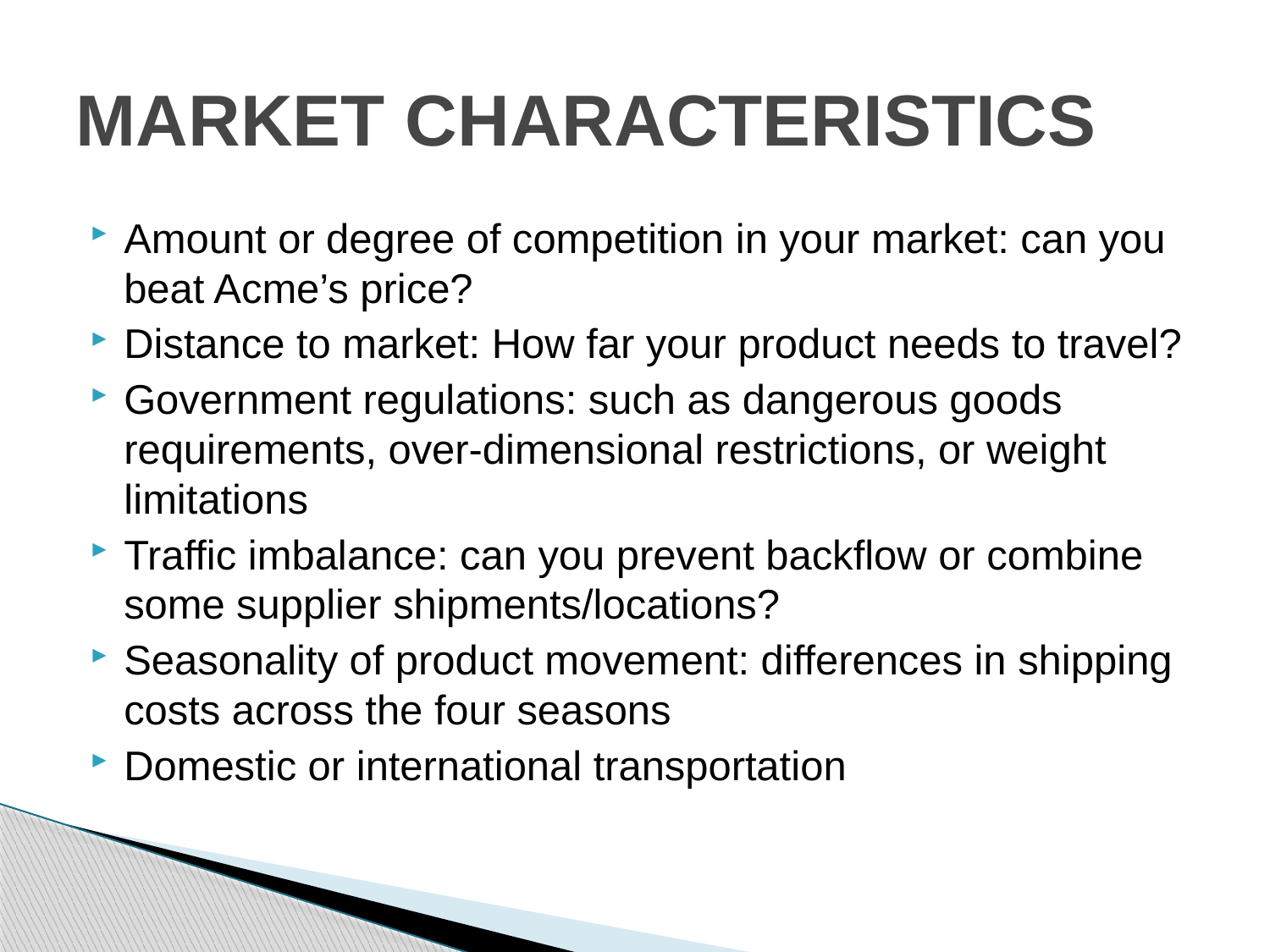

# MARKET CHARACTERISTICS
Amount or degree of competition in your market: can you beat Acme’s price?
Distance to market: How far your product needs to travel?
Government regulations: such as dangerous goods requirements, over-dimensional restrictions, or weight limitations
Traffic imbalance: can you prevent backflow or combine some supplier shipments/locations?
Seasonality of product movement: differences in shipping costs across the four seasons
Domestic or international transportation